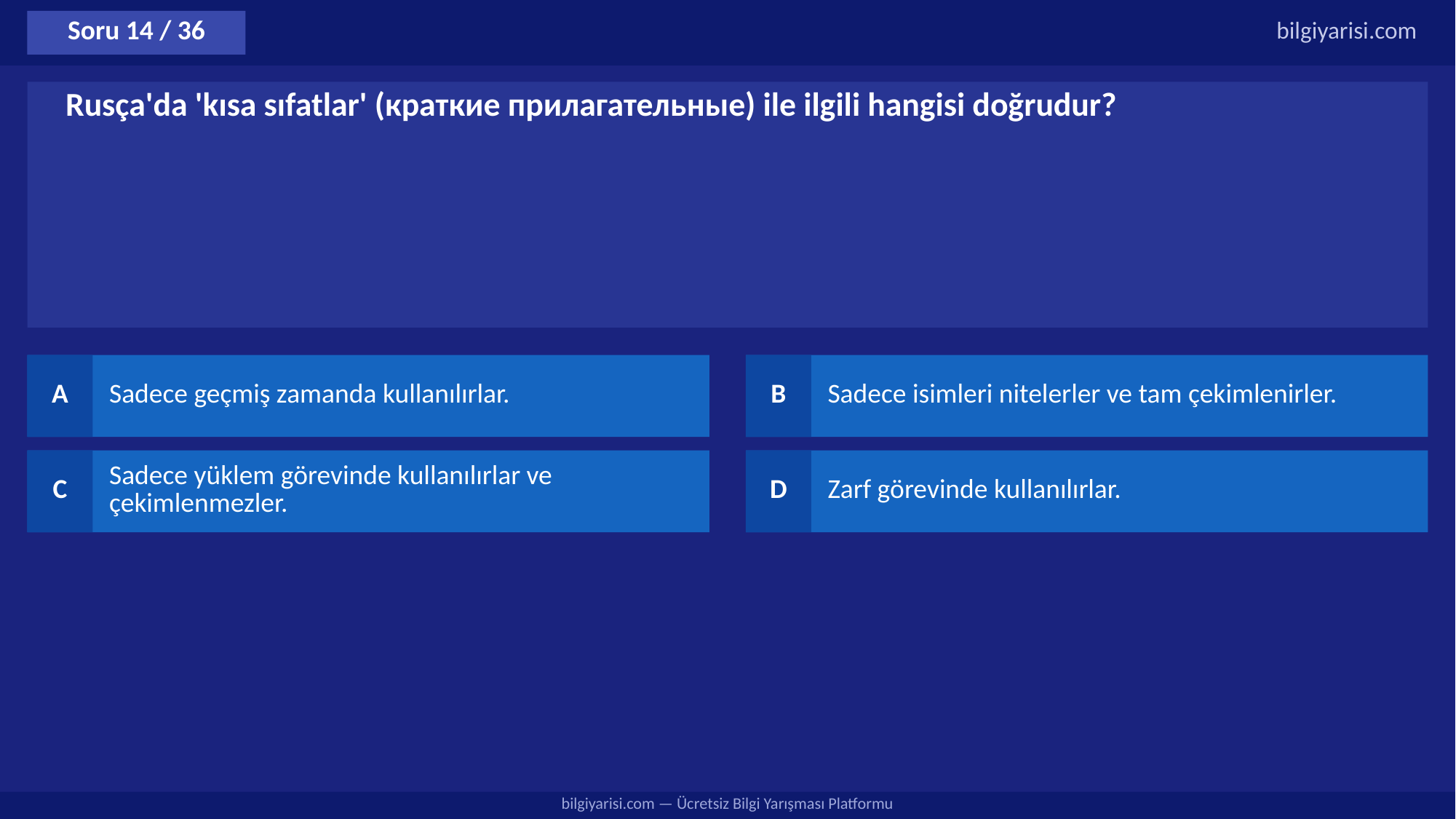

Soru 14 / 36
bilgiyarisi.com

Rusça'da 'kısa sıfatlar' (краткие прилагательные) ile ilgili hangisi doğrudur?

A
Sadece geçmiş zamanda kullanılırlar.

B
Sadece isimleri nitelerler ve tam çekimlenirler.

C
Sadece yüklem görevinde kullanılırlar ve çekimlenmezler.

D
Zarf görevinde kullanılırlar.
bilgiyarisi.com — Ücretsiz Bilgi Yarışması Platformu